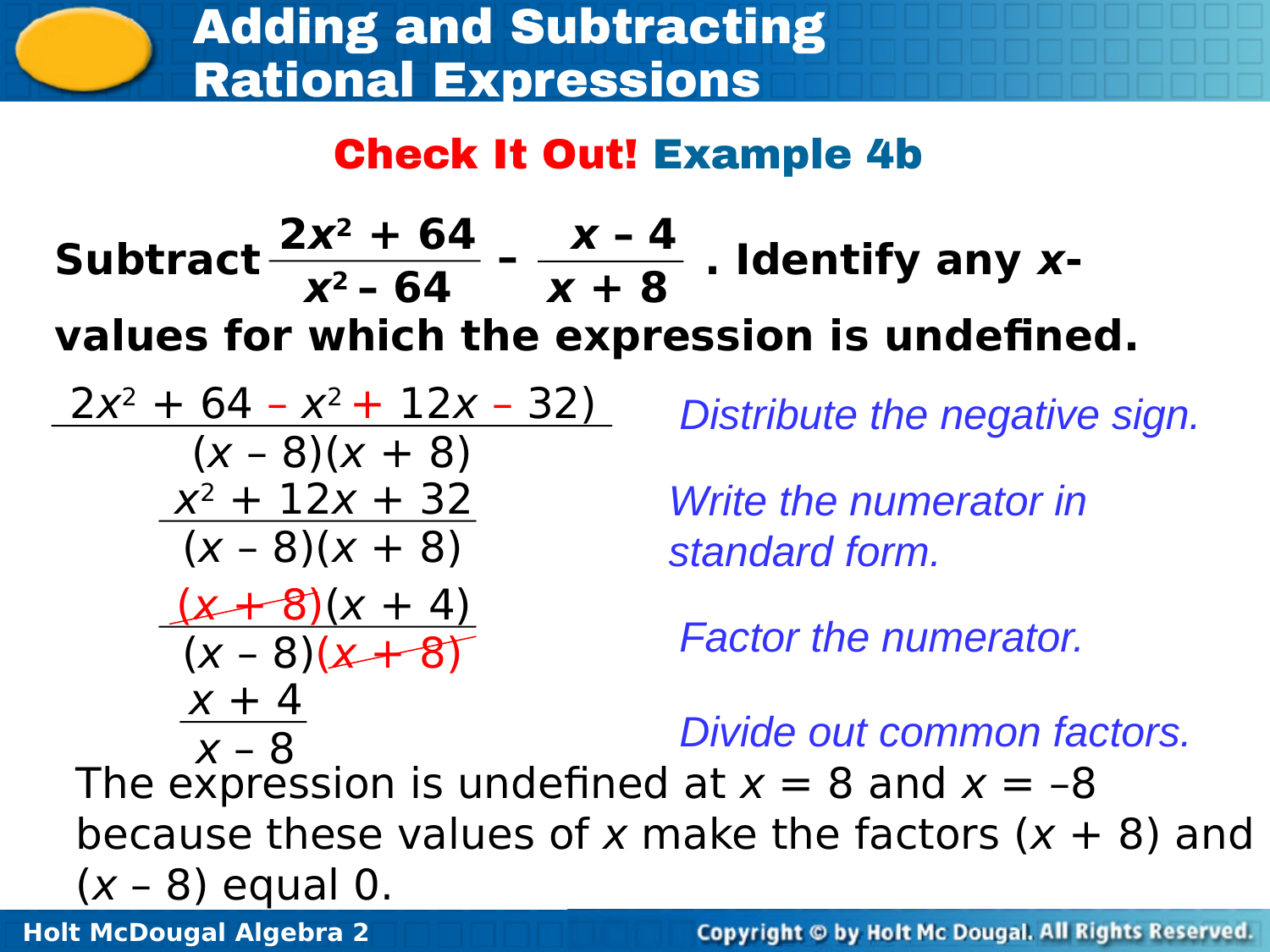

Check It Out! Example 4b
Subtract                              . Identify any x-values for which the expression is undefined.
 2x2 + 64
 x – 4
x + 8

–
x2 – 64

2x2 + 64 – x2 + 12x – 32)
(x – 8)(x + 8)

Distribute the negative sign.
x2 + 12x + 32
(x – 8)(x + 8)

Write the numerator in standard form.
(x + 8)(x + 4)
(x – 8)(x + 8)

Factor the numerator.

x + 4
x – 8

Divide out common factors.
The expression is undefined at x = 8 and x = –8 because these values of x make the factors (x + 8) and (x – 8) equal 0.